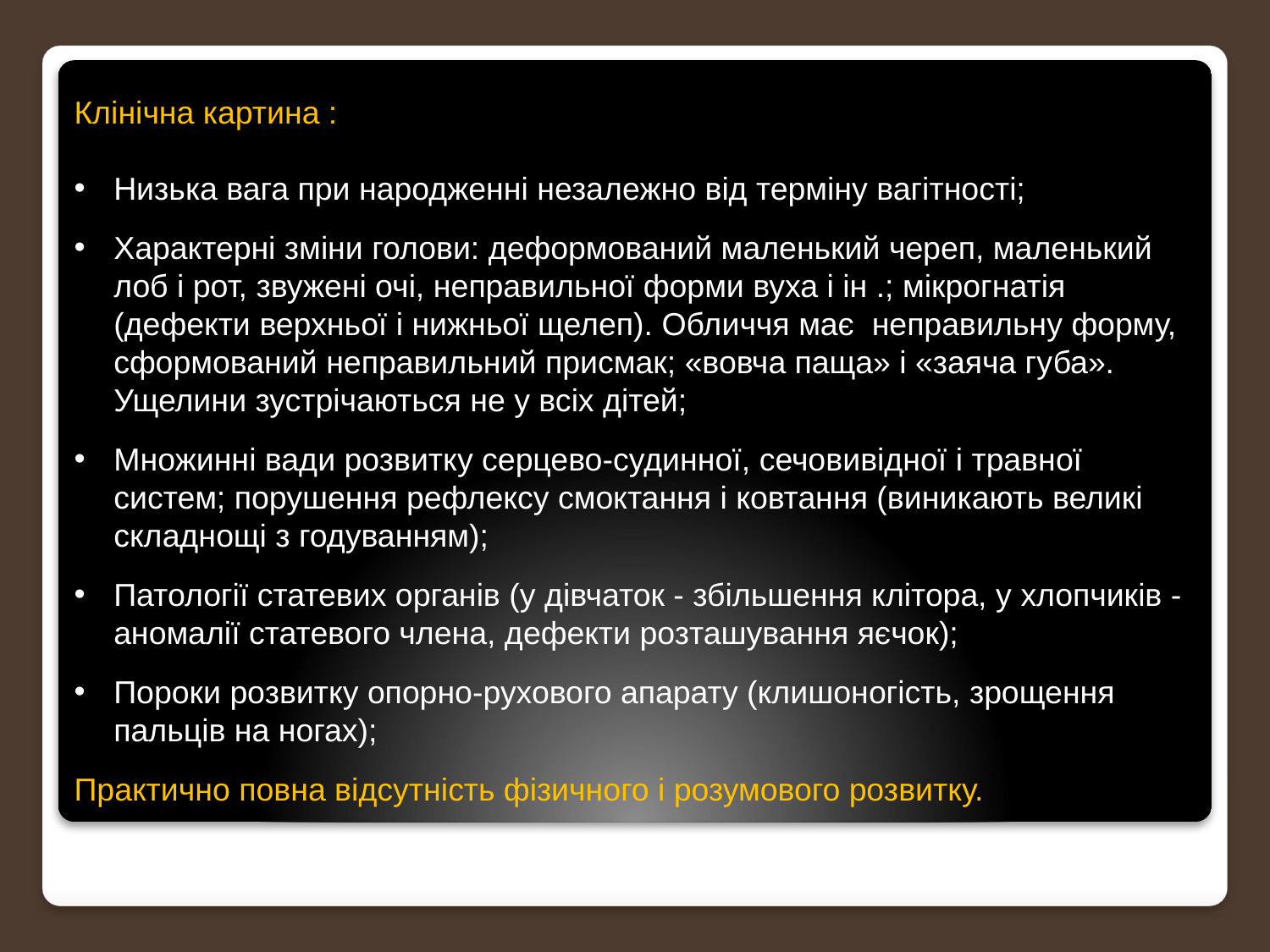

Клінічна картина :

Низька вага при народженні незалежно від терміну вагітності;

Характерні зміни голови: деформований маленький череп, маленький лоб і рот, звужені очі, неправильної форми вуха і ін .; мікрогнатія (дефекти верхньої і нижньої щелеп). Обличчя має  неправильну форму, сформований неправильний присмак; «вовча паща» і «заяча губа». Ущелини зустрічаються не у всіх дітей;

Множинні вади розвитку серцево-судинної, сечовивідної і травної систем; порушення рефлексу смоктання і ковтання (виникають великі складнощі з годуванням);

Патології статевих органів (у дівчаток - збільшення клітора, у хлопчиків - аномалії статевого члена, дефекти розташування яєчок);

Пороки розвитку опорно-рухового апарату (клишоногість, зрощення пальців на ногах);

Практично повна відсутність фізичного і розумового розвитку.